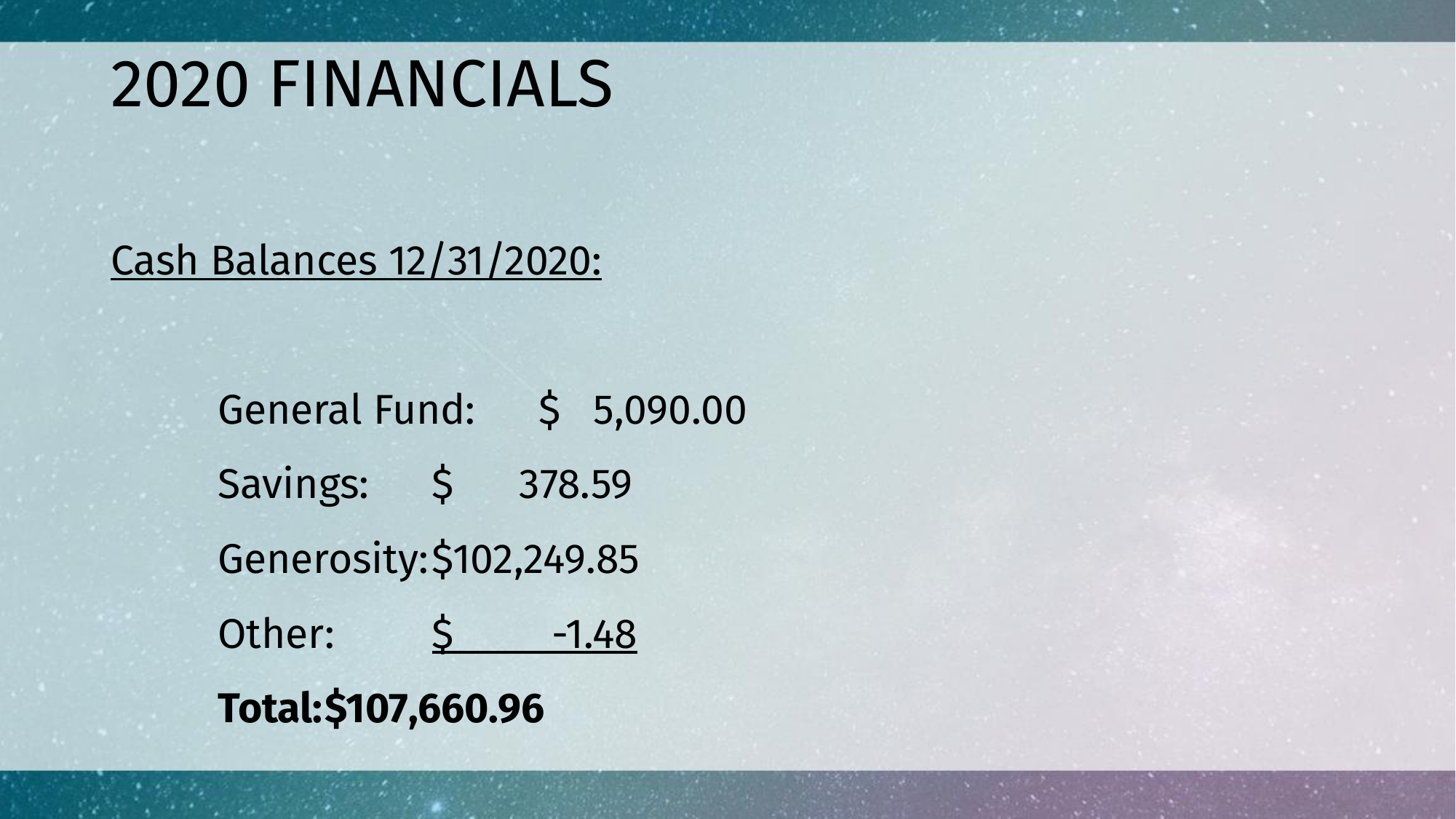

# 2020 FINANCIALS
Cash Balances 12/31/2020:

	General Fund:	$   5,090.00
	Savings:		$      378.59
	Generosity:	$102,249.85
	Other:		$         -1.48
	Total:		$107,660.96